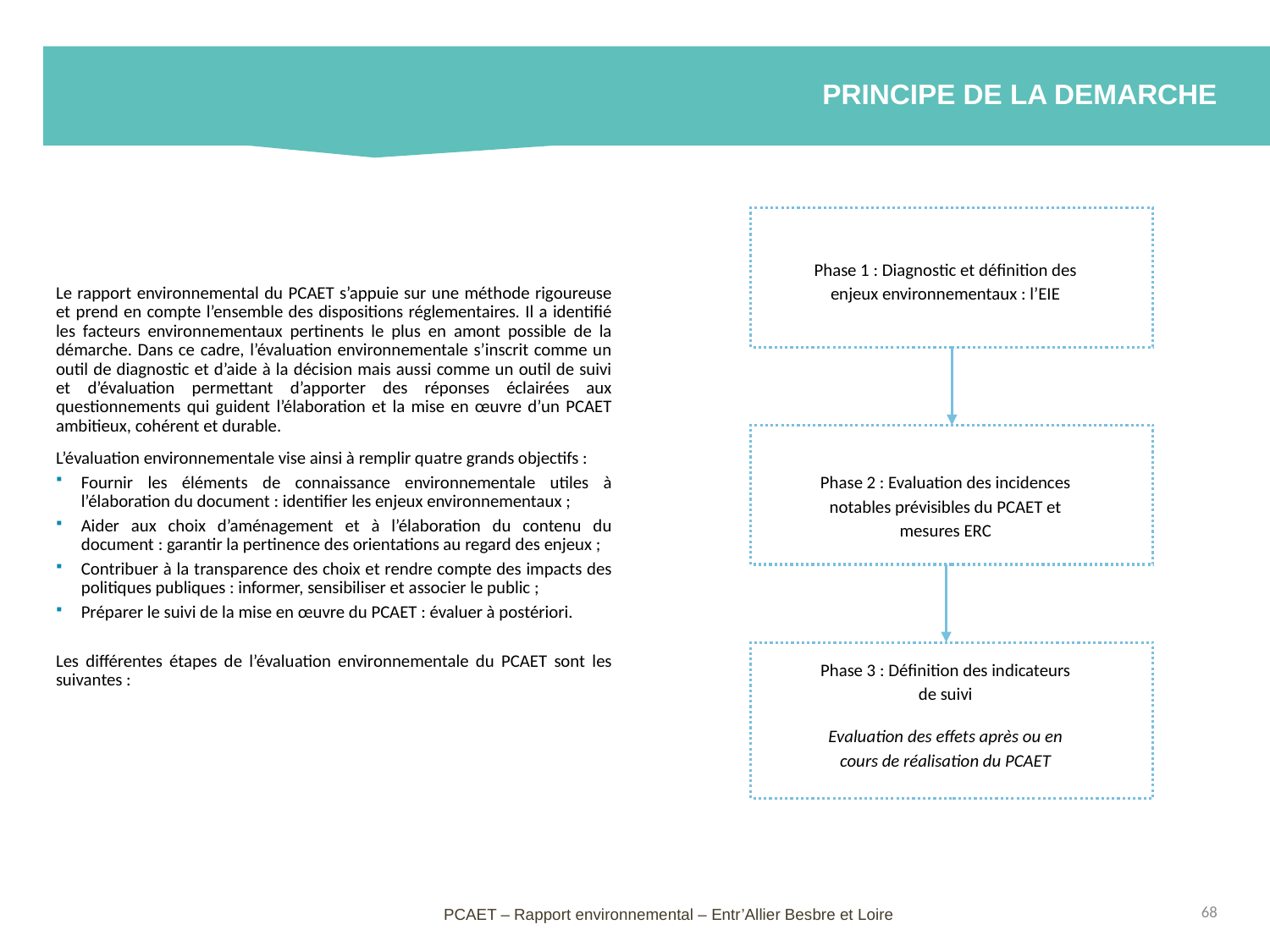

PRINCIPE DE LA DEMARCHE

Phase 1 : Diagnostic et définition des enjeux environnementaux : l’EIE
Phase 2 : Evaluation des incidences notables prévisibles du PCAET et mesures ERC
Phase 3 : Définition des indicateurs de suivi
Evaluation des effets après ou en cours de réalisation du PCAET
Le rapport environnemental du PCAET s’appuie sur une méthode rigoureuse et prend en compte l’ensemble des dispositions réglementaires. Il a identifié les facteurs environnementaux pertinents le plus en amont possible de la démarche. Dans ce cadre, l’évaluation environnementale s’inscrit comme un outil de diagnostic et d’aide à la décision mais aussi comme un outil de suivi et d’évaluation permettant d’apporter des réponses éclairées aux questionnements qui guident l’élaboration et la mise en œuvre d’un PCAET ambitieux, cohérent et durable.
L’évaluation environnementale vise ainsi à remplir quatre grands objectifs :
Fournir les éléments de connaissance environnementale utiles à l’élaboration du document : identifier les enjeux environnementaux ;
Aider aux choix d’aménagement et à l’élaboration du contenu du document : garantir la pertinence des orientations au regard des enjeux ;
Contribuer à la transparence des choix et rendre compte des impacts des politiques publiques : informer, sensibiliser et associer le public ;
Préparer le suivi de la mise en œuvre du PCAET : évaluer à postériori.

Les différentes étapes de l’évaluation environnementale du PCAET sont les suivantes :

68